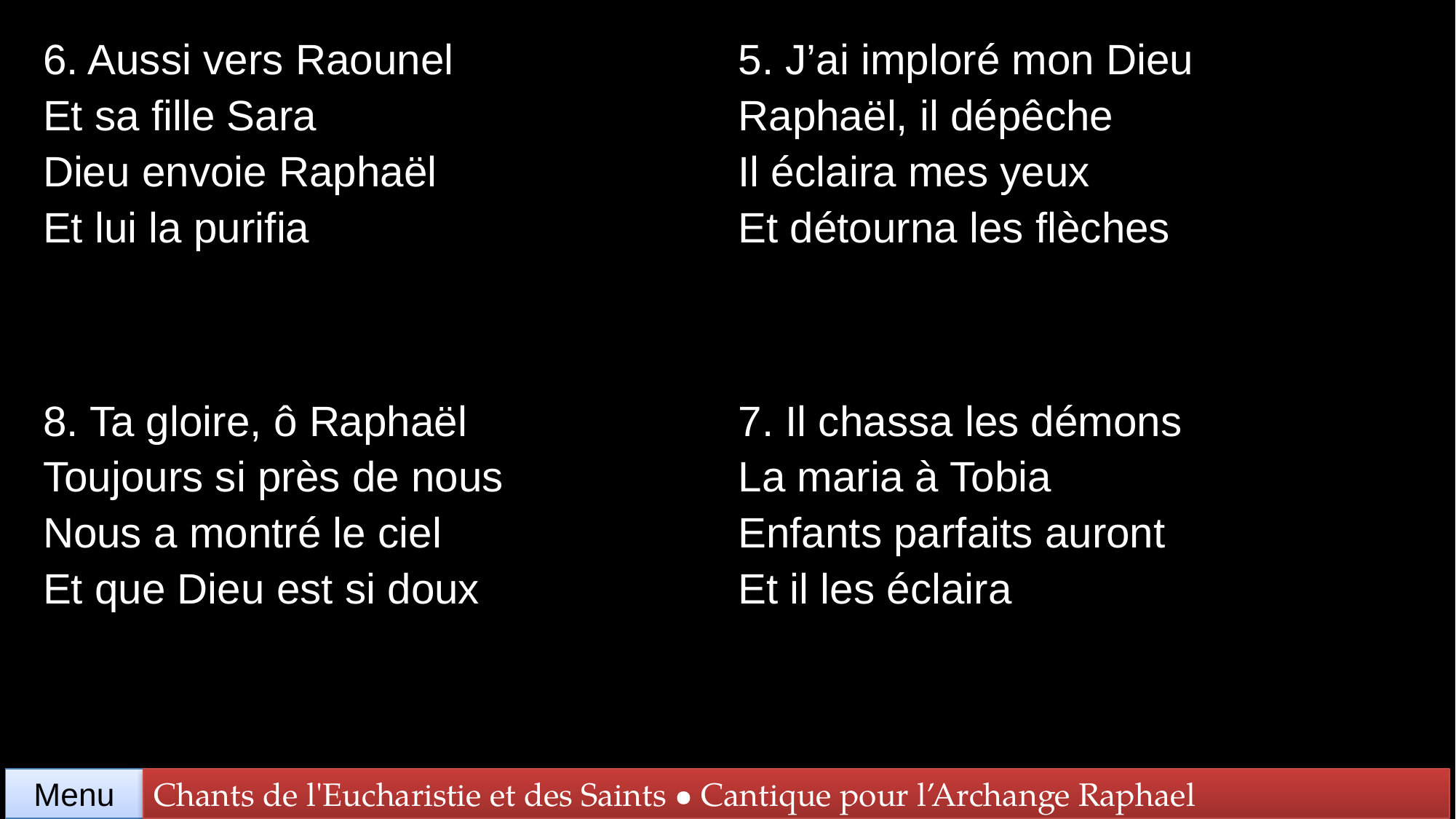

| 6. Aussi vers Raounel Et sa fille Sara Dieu envoie Raphaël Et lui la purifia | 5. J’ai imploré mon Dieu Raphaël, il dépêche Il éclaira mes yeux Et détourna les flèches |
| --- | --- |
| 8. Ta gloire, ô Raphaël Toujours si près de nous Nous a montré le ciel Et que Dieu est si doux | 7. Il chassa les démons La maria à Tobia Enfants parfaits auront Et il les éclaira |

Chants de l'Eucharistie et des Saints • Cantique pour l’Archange Raphael
Menu